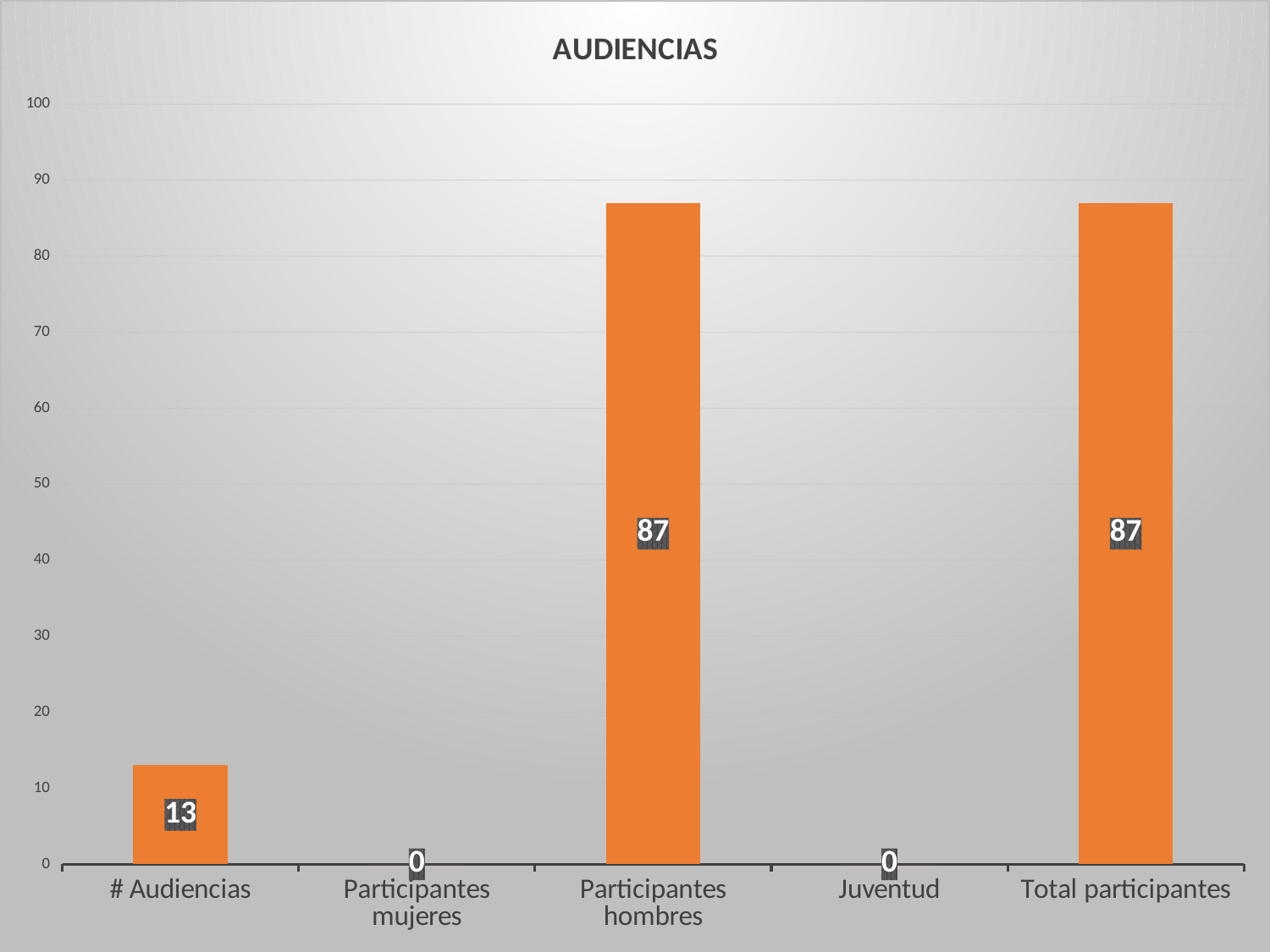

### Chart: AUDIENCIAS

| Category |  |
|---|---|
| # Audiencias | 13.0 |
| Participantes mujeres | 0.0 |
| Participantes hombres | 87.0 |
| Juventud | 0.0 |
| Total participantes | 87.0 |